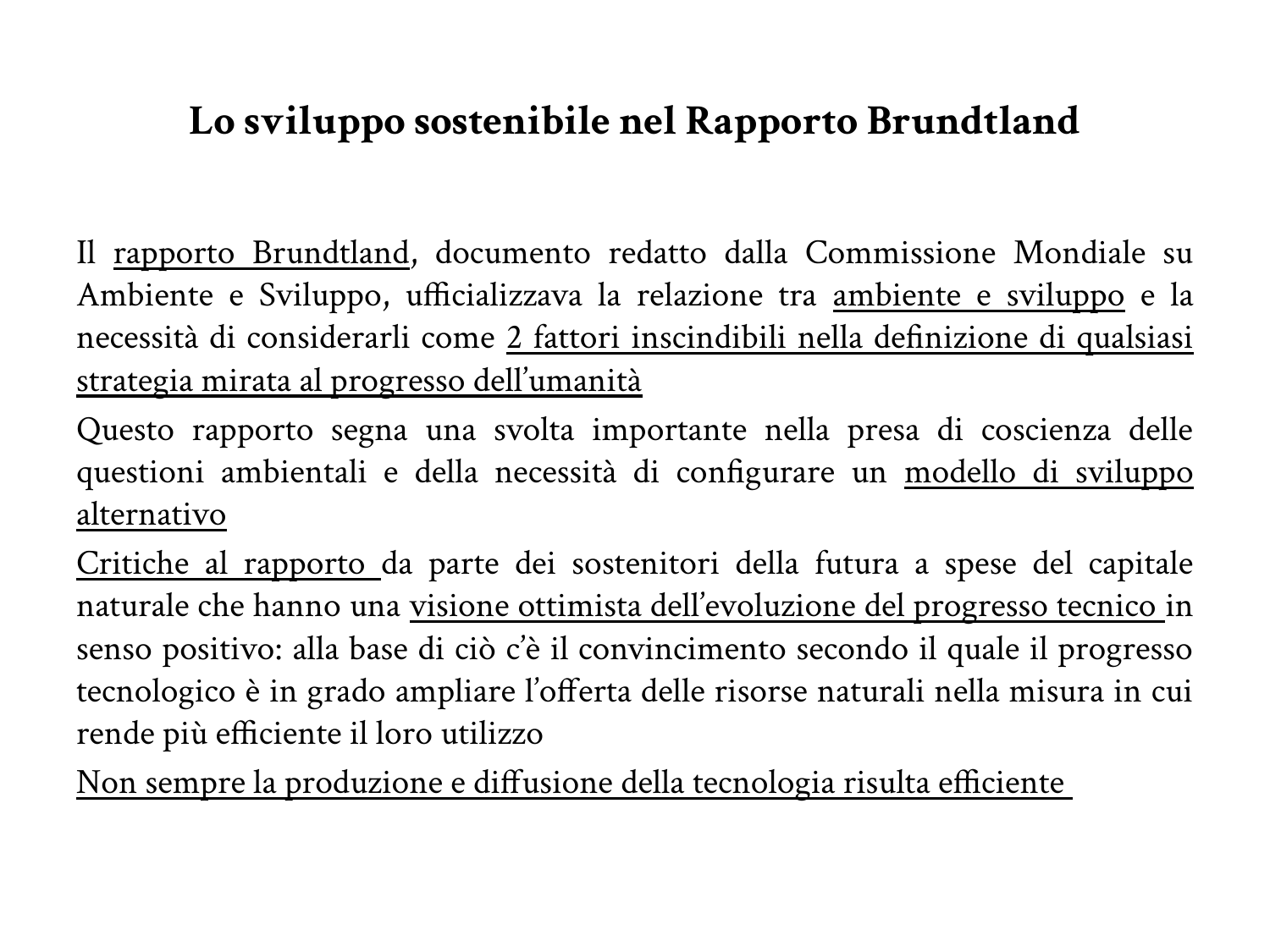

# Lo sviluppo sostenibile nel Rapporto Brundtland
Il rapporto Brundtland, documento redatto dalla Commissione Mondiale su Ambiente e Sviluppo, ufficializzava la relazione tra ambiente e sviluppo e la necessità di considerarli come 2 fattori inscindibili nella definizione di qualsiasi strategia mirata al progresso dell’umanità
Questo rapporto segna una svolta importante nella presa di coscienza delle questioni ambientali e della necessità di configurare un modello di sviluppo alternativo
Critiche al rapporto da parte dei sostenitori della futura a spese del capitale naturale che hanno una visione ottimista dell’evoluzione del progresso tecnico in senso positivo: alla base di ciò c’è il convincimento secondo il quale il progresso tecnologico è in grado ampliare l’offerta delle risorse naturali nella misura in cui rende più efficiente il loro utilizzo
Non sempre la produzione e diffusione della tecnologia risulta efficiente